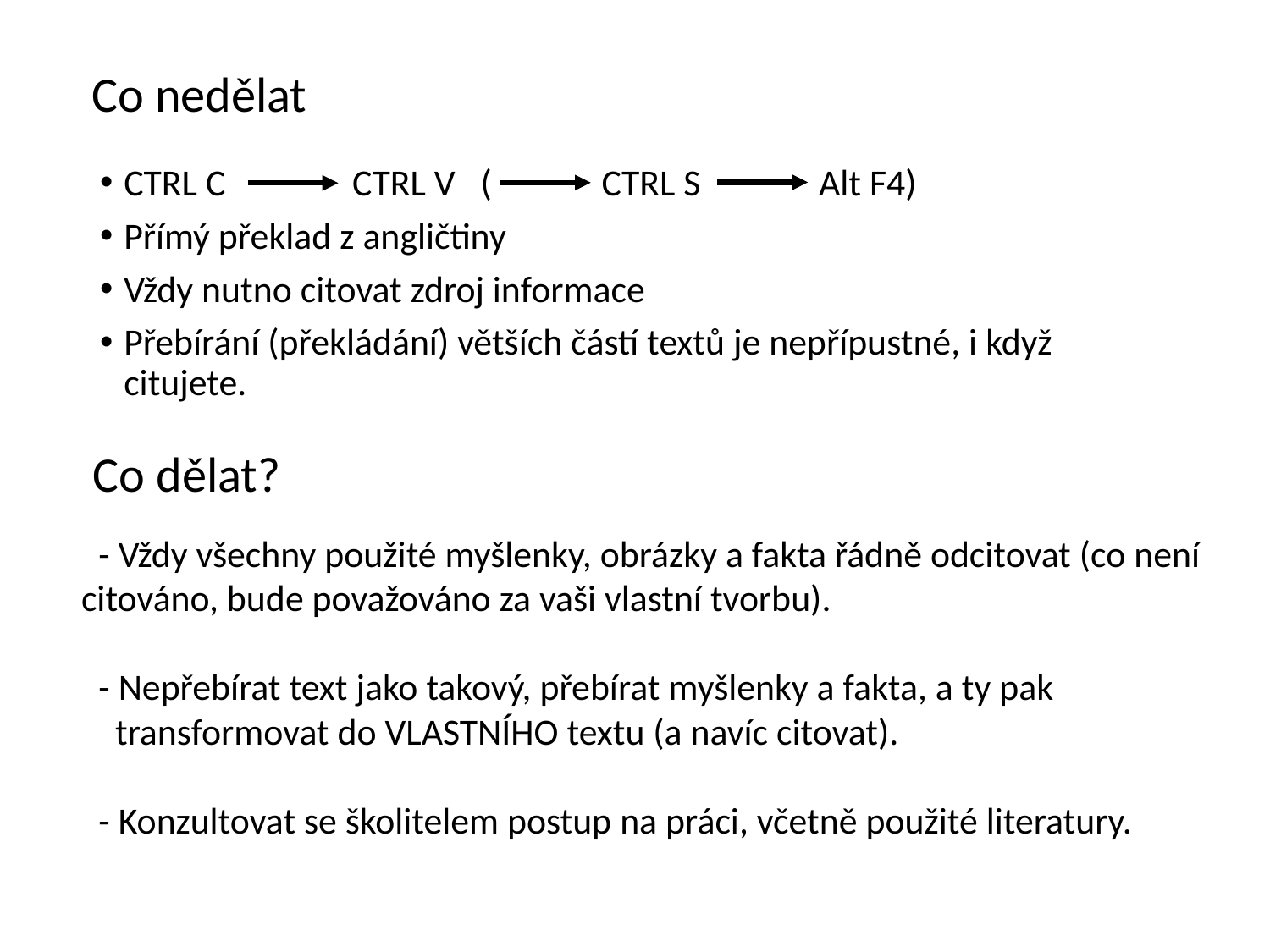

# Co nedělat
CTRL C               CTRL V   (             CTRL S              Alt F4)
Přímý překlad z angličtiny
Vždy nutno citovat zdroj informace
Přebírání (překládání) větších částí textů je nepřípustné, i když citujete.
Co dělat?
  - Vždy všechny použité myšlenky, obrázky a fakta řádně odcitovat (co není citováno, bude považováno za vaši vlastní tvorbu).

  - Nepřebírat text jako takový, přebírat myšlenky a fakta, a ty pak
    transformovat do VLASTNÍHO textu (a navíc citovat).

  - Konzultovat se školitelem postup na práci, včetně použité literatury.